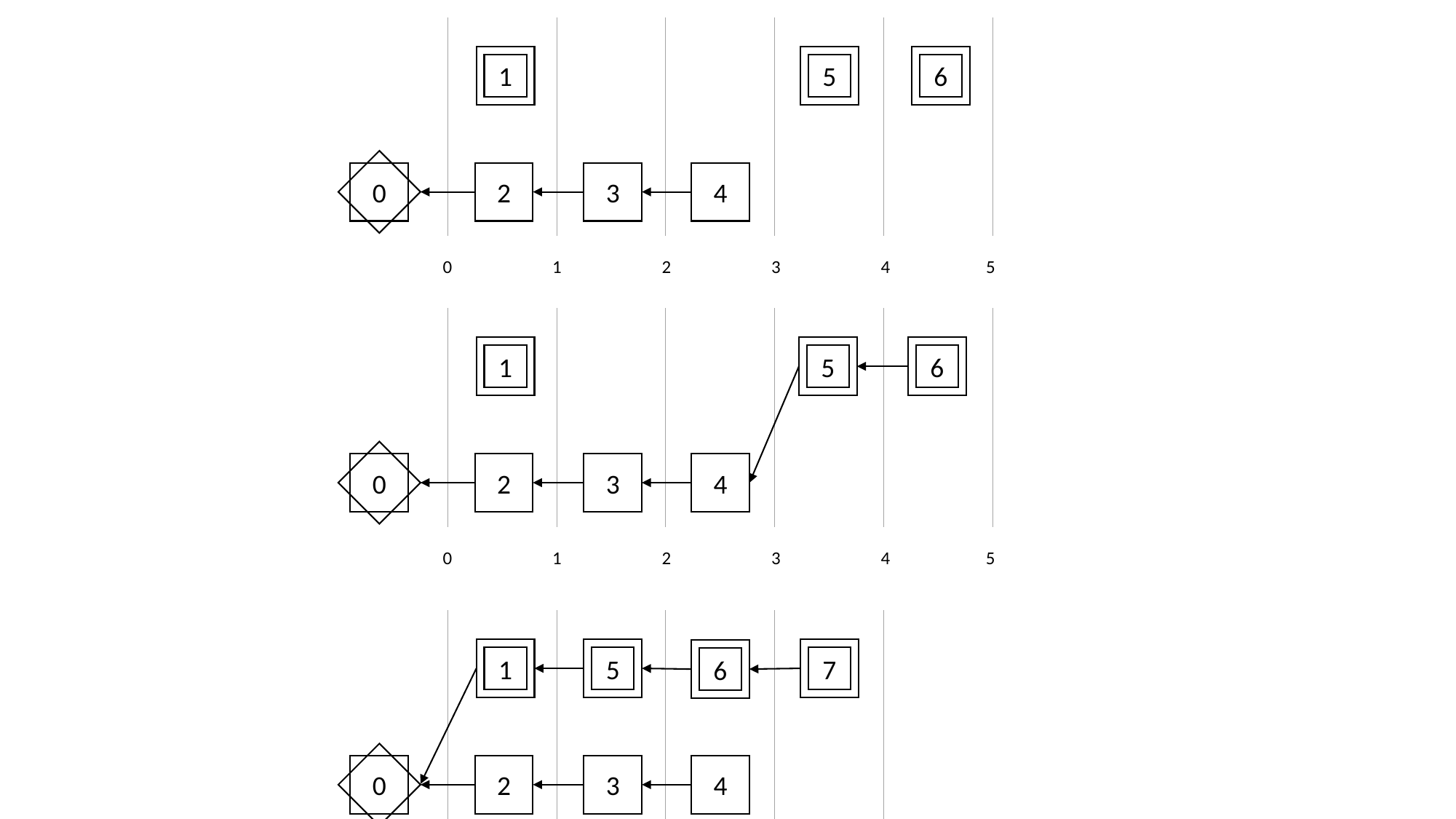

|  |  |  |  |  |
| --- | --- | --- | --- | --- |
|  |  |  |  |  |
1

5

6

0
2
3
4
4
5
3
0
1
2
|  |  |  |  |  |
| --- | --- | --- | --- | --- |
|  |  |  |  |  |
1

5

6

0
2
3
4
4
3
0
1
2
5
|  |  |  |  |
| --- | --- | --- | --- |
|  |  |  |  |
1

5

7

6

0
2
3
4
4
3
0
1
2
|  |  |  |  |  |
| --- | --- | --- | --- | --- |
|  |  |  |  |  |
1

5

6

0
2
3
4
7
4
5
3
0
1
2